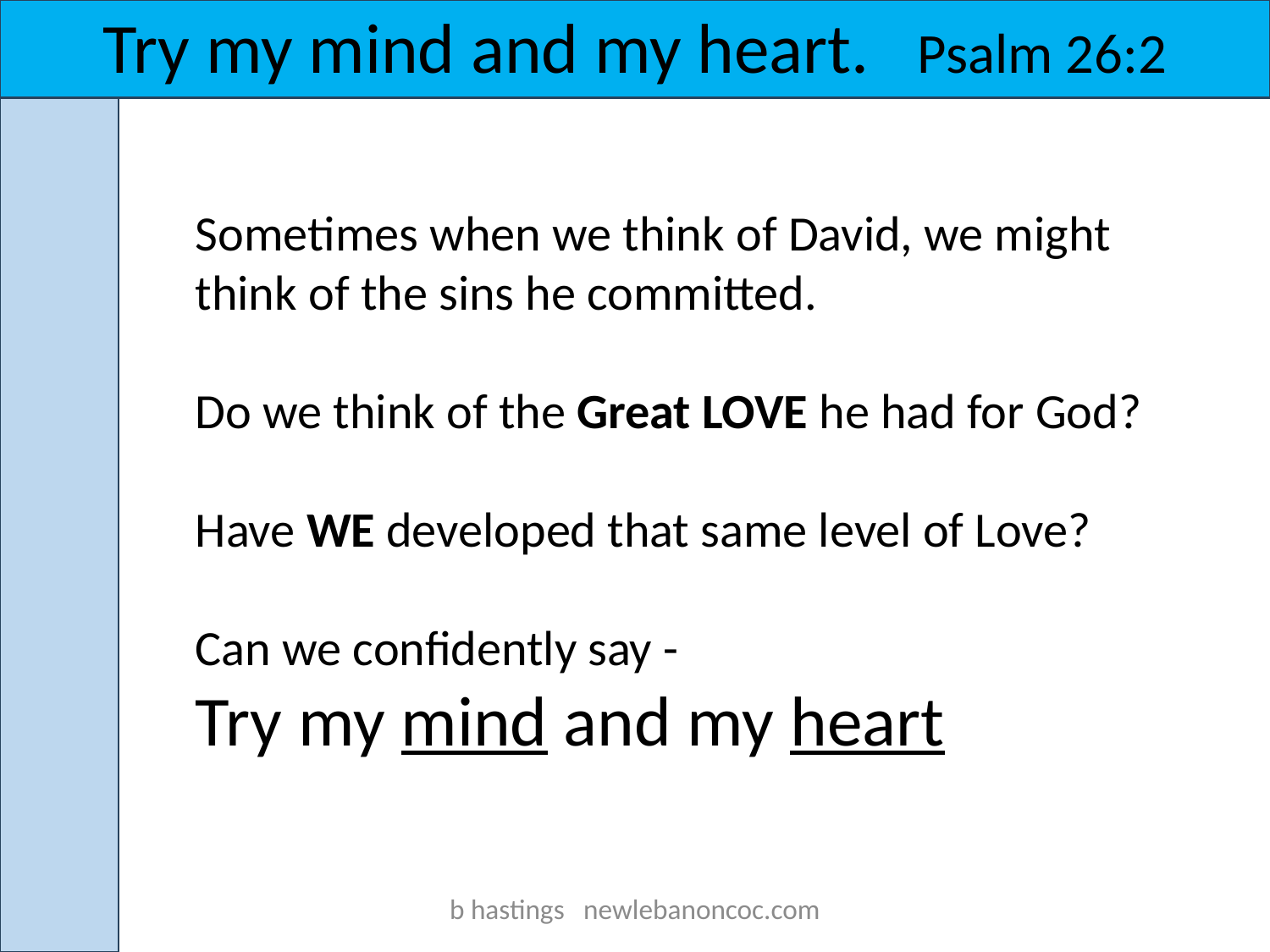

Try my mind and my heart.   Psalm 26:2
Sometimes when we think of David, we might think of the sins he committed.

Do we think of the Great LOVE he had for God?

Have WE developed that same level of Love?

Can we confidently say -
Try my mind and my heart
b hastings   newlebanoncoc.com